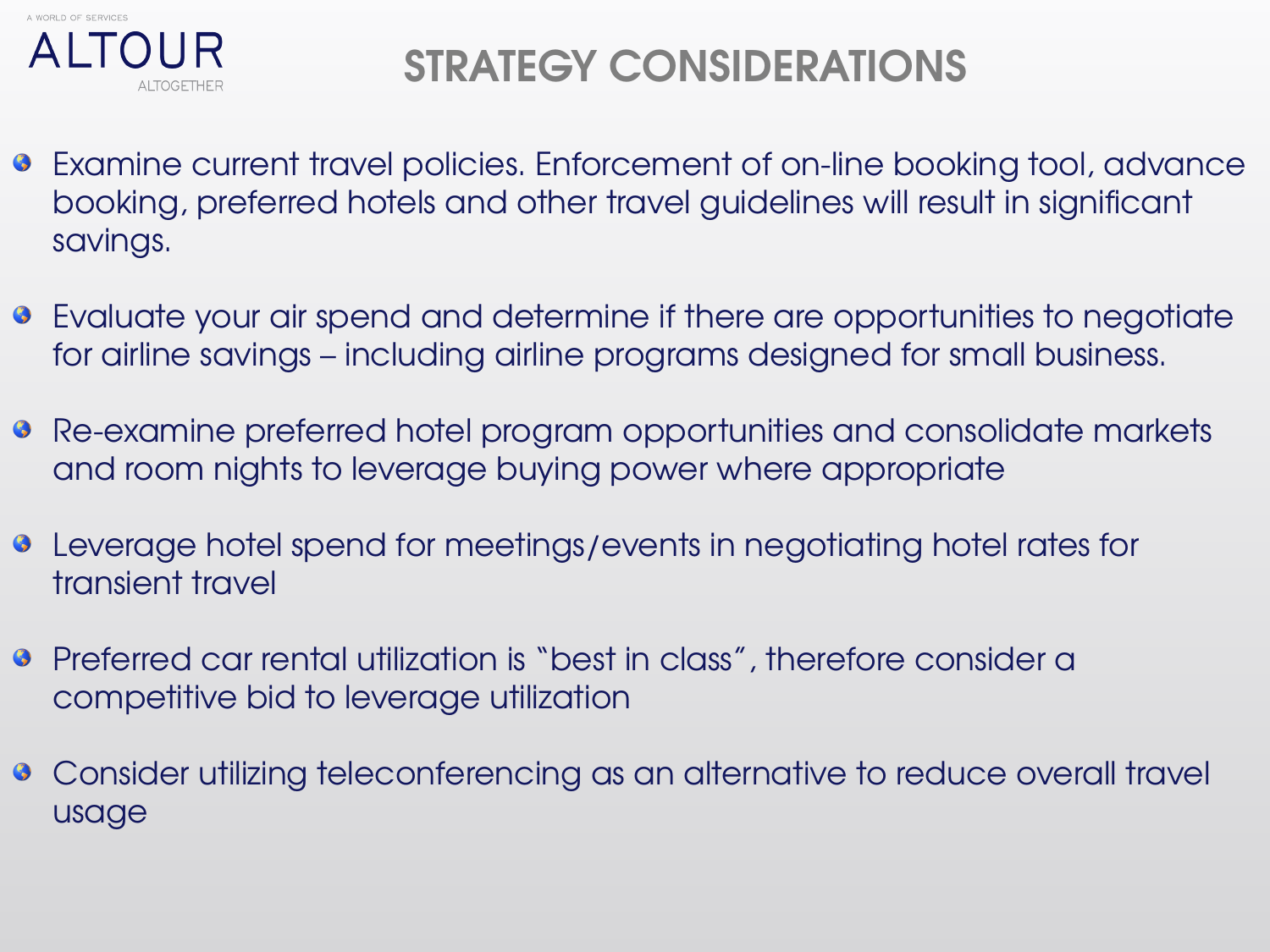

# Strategy Considerations
Examine current travel policies. Enforcement of on-line booking tool, advance booking, preferred hotels and other travel guidelines will result in significant savings.

Evaluate your air spend and determine if there are opportunities to negotiate for airline savings – including airline programs designed for small business.

Re-examine preferred hotel program opportunities and consolidate markets and room nights to leverage buying power where appropriate

Leverage hotel spend for meetings/events in negotiating hotel rates for transient travel

Preferred car rental utilization is “best in class”, therefore consider a competitive bid to leverage utilization

Consider utilizing teleconferencing as an alternative to reduce overall travel usage